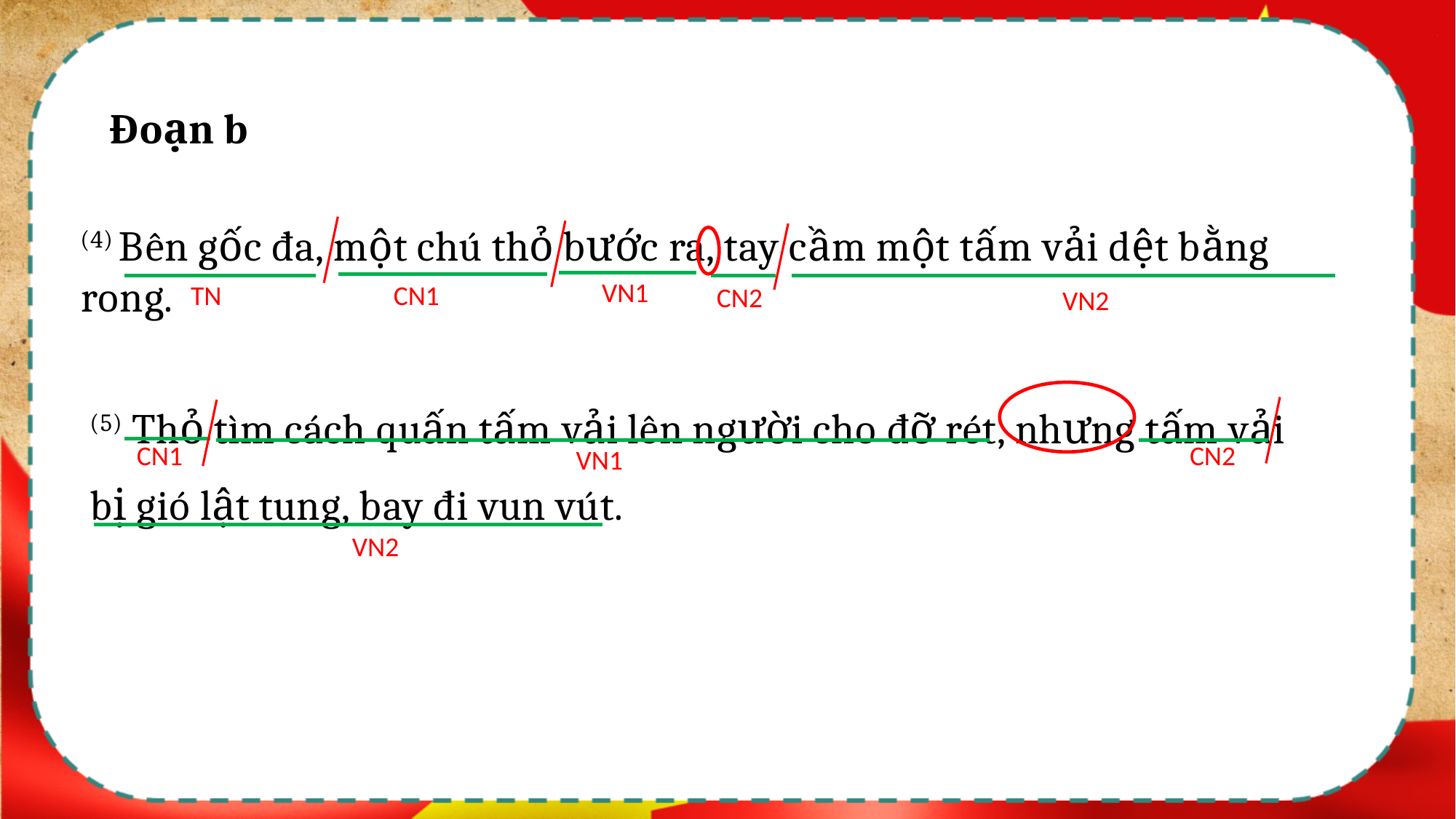

Đoạn b
(4) Bên gốc đa, một chú thỏ bước ra, tay cầm một tấm vải dệt bằng rong.

VN1
TN
CN1
CN2
VN2
(5) Thỏ tìm cách quấn tấm vải lên người cho đỡ rét, nhưng tấm vải
bị gió lật tung, bay đi vun vút.

CN1
CN2
VN1
VN2